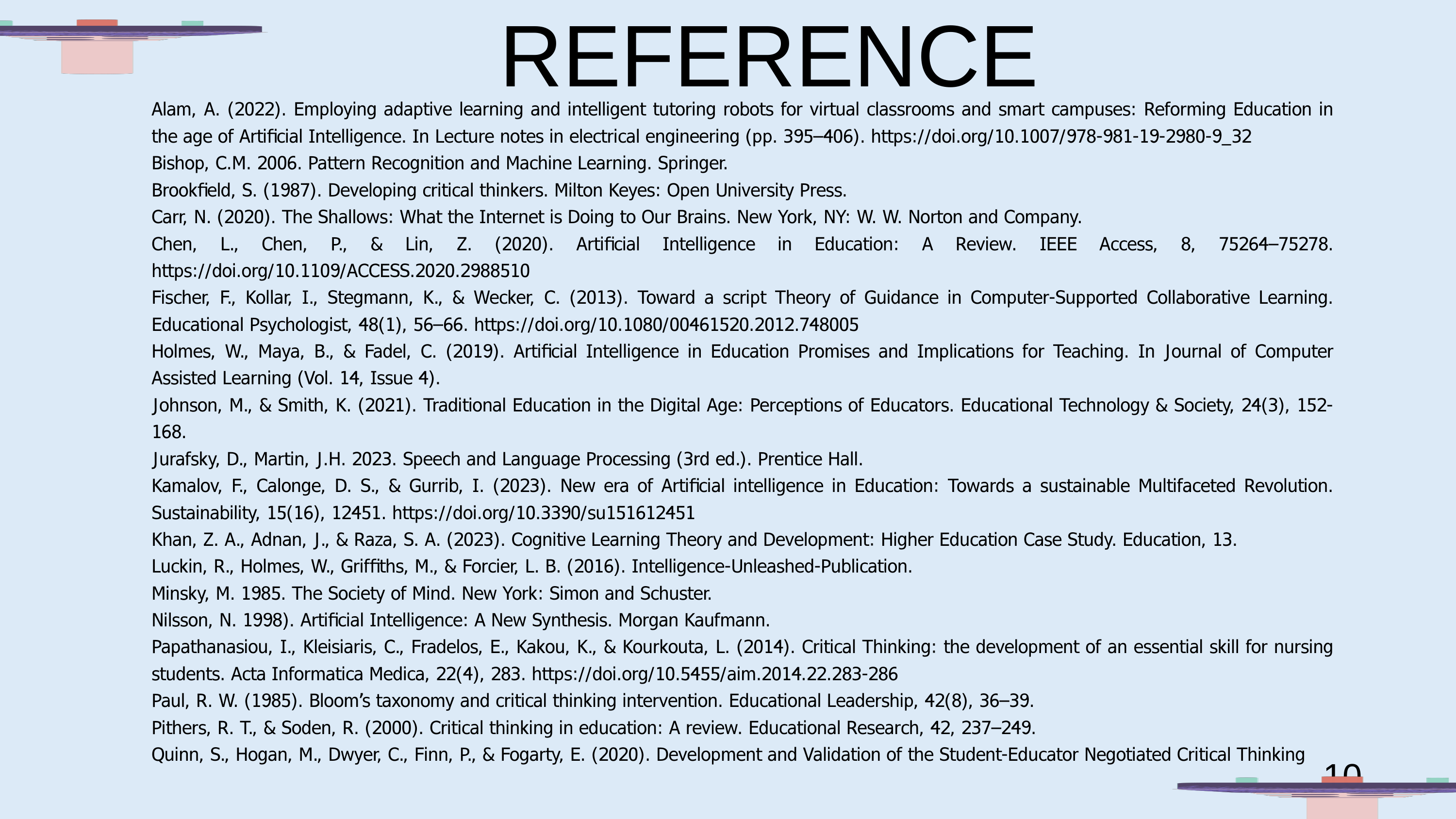

REFERENCE
Alam, A. (2022). Employing adaptive learning and intelligent tutoring robots for virtual classrooms and smart campuses: Reforming Education in the age of Artificial Intelligence. In Lecture notes in electrical engineering (pp. 395–406). https://doi.org/10.1007/978-981-19-2980-9_32
Bishop, C.M. 2006. Pattern Recognition and Machine Learning. Springer.
Brookfield, S. (1987). Developing critical thinkers. Milton Keyes: Open University Press.
Carr, N. (2020). The Shallows: What the Internet is Doing to Our Brains. New York, NY: W. W. Norton and Company.
Chen, L., Chen, P., & Lin, Z. (2020). Artificial Intelligence in Education: A Review. IEEE Access, 8, 75264–75278. https://doi.org/10.1109/ACCESS.2020.2988510
Fischer, F., Kollar, I., Stegmann, K., & Wecker, C. (2013). Toward a script Theory of Guidance in Computer-Supported Collaborative Learning. Educational Psychologist, 48(1), 56–66. https://doi.org/10.1080/00461520.2012.748005
Holmes, W., Maya, B., & Fadel, C. (2019). Artificial Intelligence in Education Promises and Implications for Teaching. In Journal of Computer Assisted Learning (Vol. 14, Issue 4).
Johnson, M., & Smith, K. (2021). Traditional Education in the Digital Age: Perceptions of Educators. Educational Technology & Society, 24(3), 152-168.
Jurafsky, D., Martin, J.H. 2023. Speech and Language Processing (3rd ed.). Prentice Hall.
Kamalov, F., Calonge, D. S., & Gurrib, I. (2023). New era of Artificial intelligence in Education: Towards a sustainable Multifaceted Revolution. Sustainability, 15(16), 12451. https://doi.org/10.3390/su151612451
Khan, Z. A., Adnan, J., & Raza, S. A. (2023). Cognitive Learning Theory and Development: Higher Education Case Study. Education, 13.
Luckin, R., Holmes, W., Griffiths, M., & Forcier, L. B. (2016). Intelligence-Unleashed-Publication.
Minsky, M. 1985. The Society of Mind. New York: Simon and Schuster.
Nilsson, N. 1998). Artificial Intelligence: A New Synthesis. Morgan Kaufmann.
Papathanasiou, I., Kleisiaris, C., Fradelos, E., Kakou, K., & Kourkouta, L. (2014). Critical Thinking: the development of an essential skill for nursing students. Acta Informatica Medica, 22(4), 283. https://doi.org/10.5455/aim.2014.22.283-286
Paul, R. W. (1985). Bloom’s taxonomy and critical thinking intervention. Educational Leadership, 42(8), 36–39.
Pithers, R. T., & Soden, R. (2000). Critical thinking in education: A review. Educational Research, 42, 237–249.
Quinn, S., Hogan, M., Dwyer, C., Finn, P., & Fogarty, E. (2020). Development and Validation of the Student-Educator Negotiated Critical Thinking

10